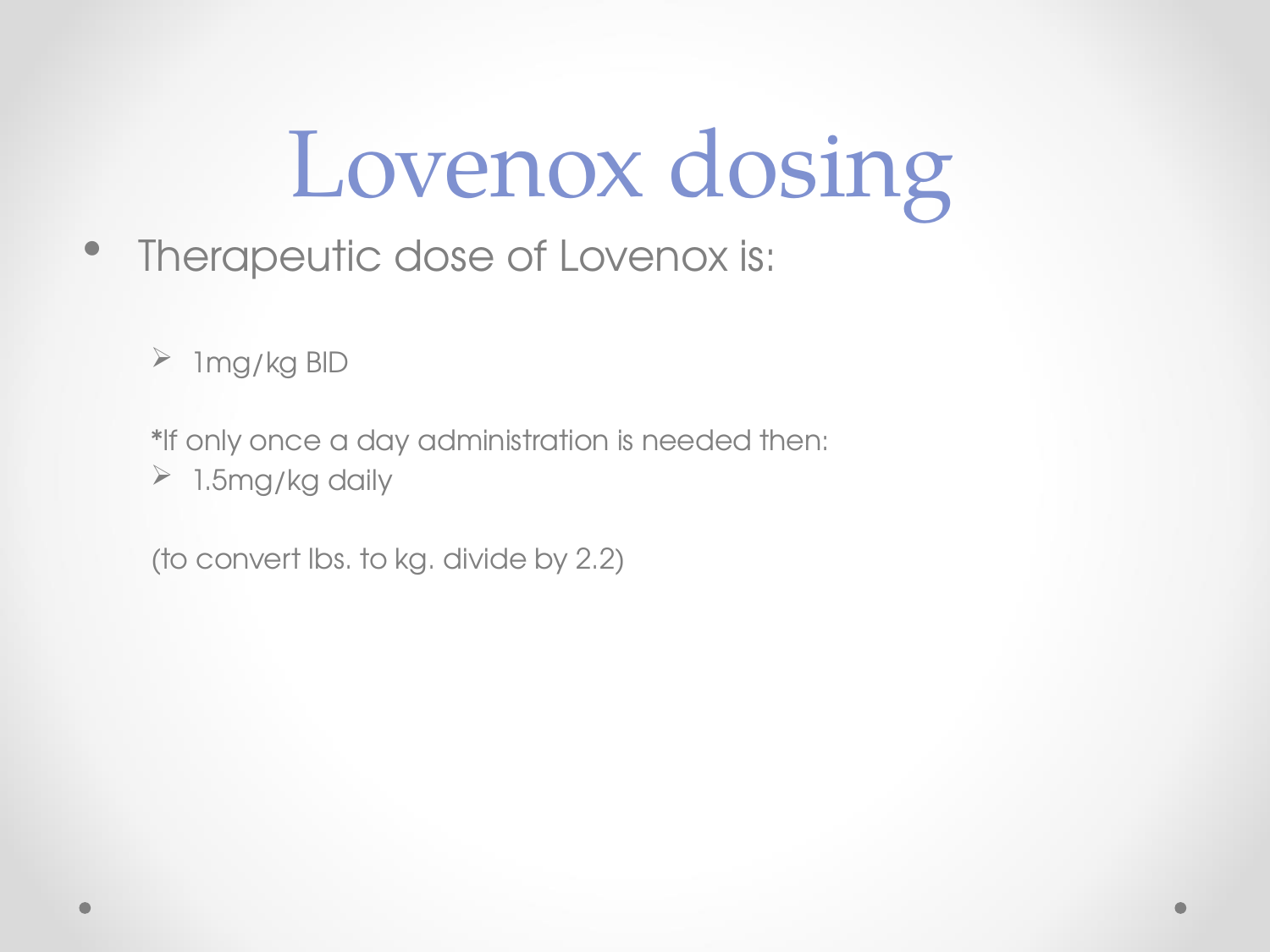

# Lovenox dosing
Therapeutic dose of Lovenox is:

1mg/kg BID

*If only once a day administration is needed then:
1.5mg/kg daily

(to convert lbs. to kg. divide by 2.2)